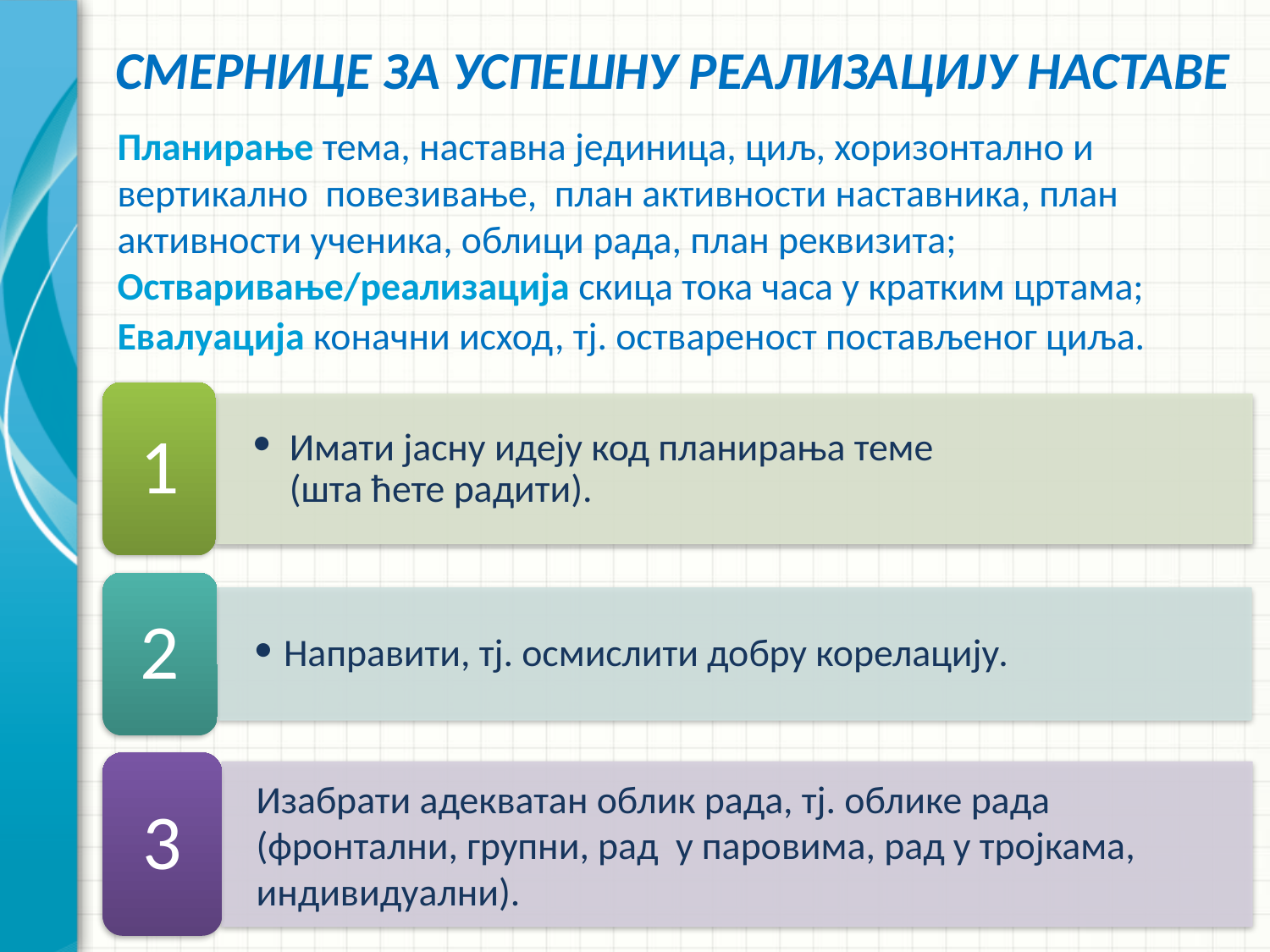

СМЕРНИЦЕ ЗА УСПЕШНУ РЕАЛИЗАЦИЈУ НАСТАВЕ
# Планирање тема, наставна јединица, циљ, хоризонтално и вертикално  повезивање,  план активности наставника, план активности ученика, облици рада, план реквизита; Oстваривање/реализација скица тока часа у кратким цртама; Eвалуација коначни исход, тј. оствареност постављеног циља.

1
Имати јасну идеју код планирања теме
(шта ћете радити).

2
Направити, тј. осмислити добру корелацију.

3
Изабрати адекватан облик рада, тј. облике рада (фронтални, групни, рад  у паровима, рад у тројкама, индивидуални).